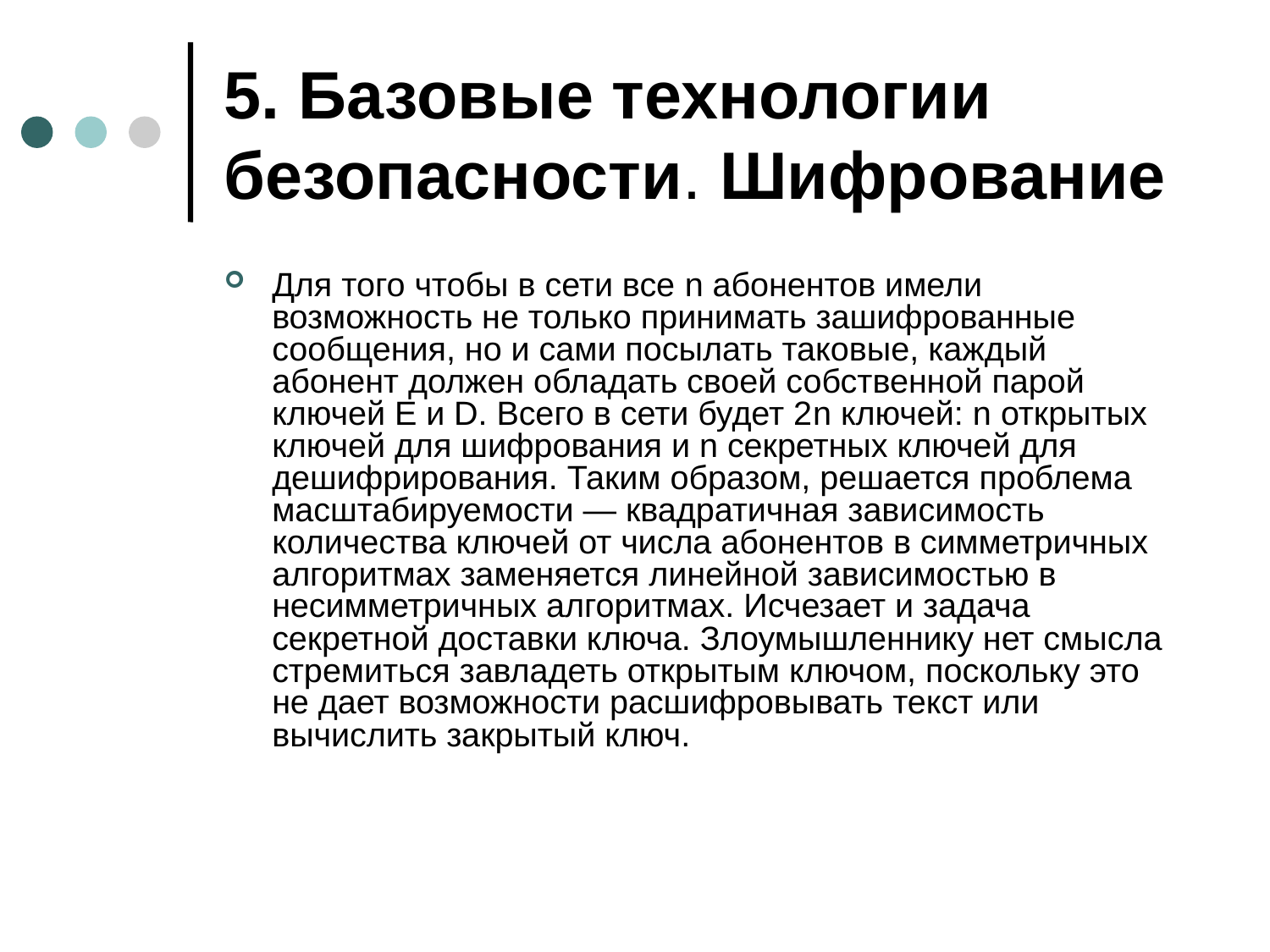

# 5. Базовые технологии безопасности. Шифрование
Для того чтобы в сети все n абонентов имели возможность не только принимать зашифрованные сообщения, но и сами посылать таковые, каждый абонент должен обладать своей собственной парой ключей Е и D. Всего в сети будет 2n ключей: n открытых ключей для шифрования и n секретных ключей для дешифрирования. Таким образом, решается проблема масштабируемости — квадратичная зависимость количества ключей от числа абонентов в симметричных алгоритмах заменяется линейной зависимостью в несимметричных алгоритмах. Исчезает и задача секретной доставки ключа. Злоумышленнику нет смысла стремиться завладеть открытым ключом, поскольку это не дает возможности расшифровывать текст или вычислить закрытый ключ.